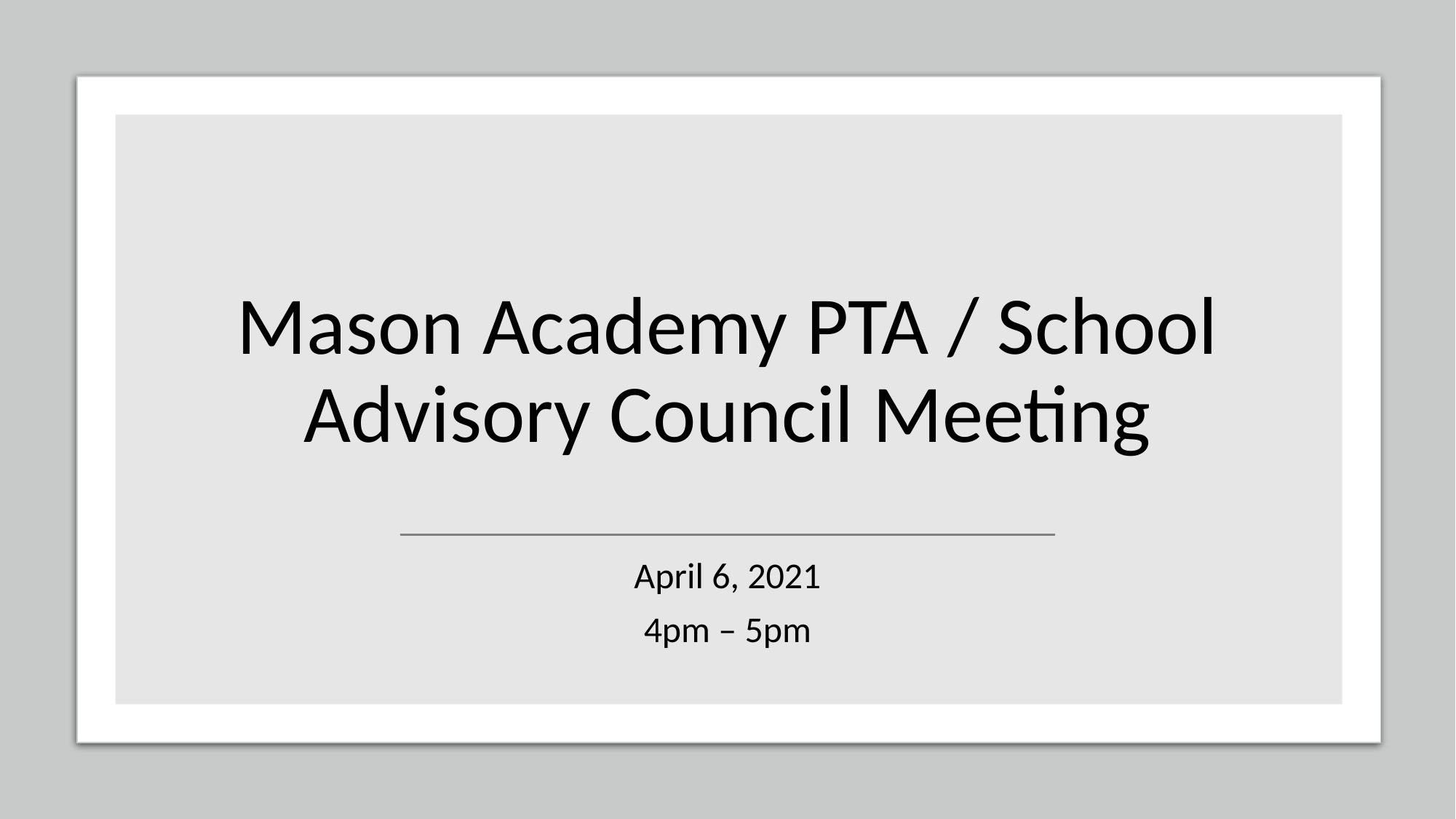

# Mason Academy PTA / School Advisory Council Meeting
April 6, 2021
4pm – 5pm